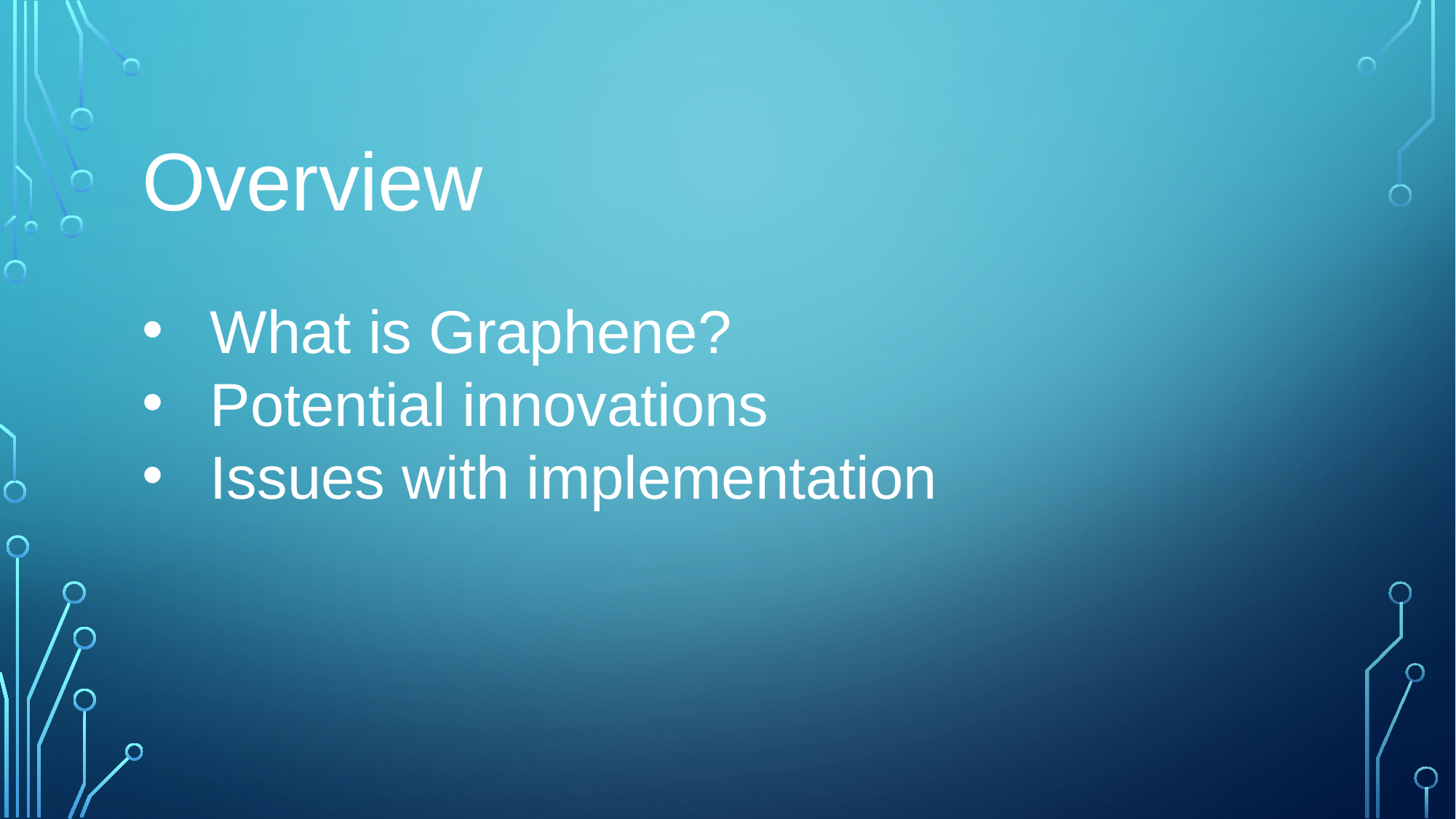

Overview

What is Graphene?
Potential innovations
Issues with implementation